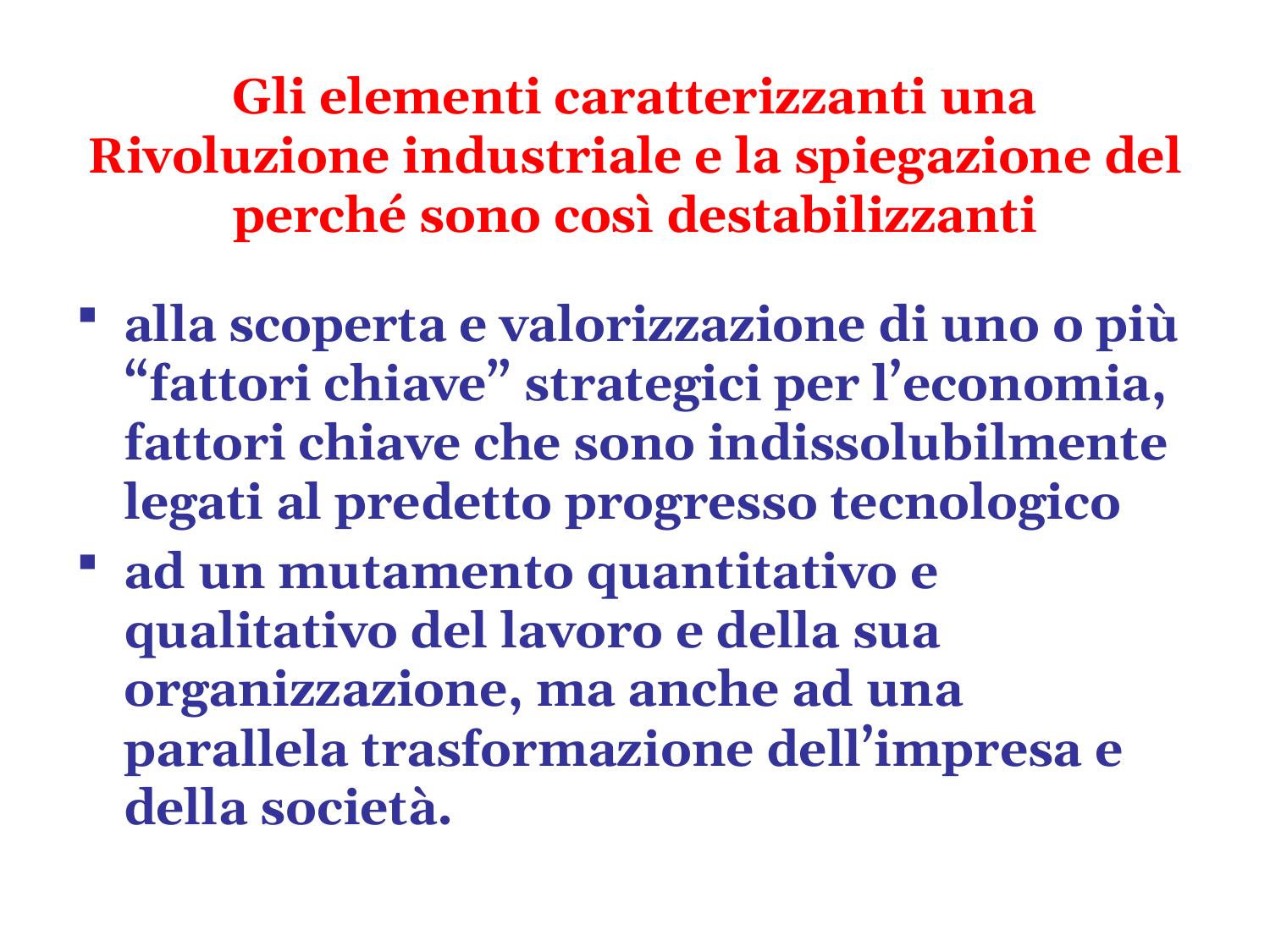

# Gli elementi caratterizzanti una Rivoluzione industriale e la spiegazione del perché sono così destabilizzanti
alla scoperta e valorizzazione di uno o più “fattori chiave” strategici per l’economia, fattori chiave che sono indissolubilmente legati al predetto progresso tecnologico
ad un mutamento quantitativo e qualitativo del lavoro e della sua organizzazione, ma anche ad una parallela trasformazione dell’impresa e della società.